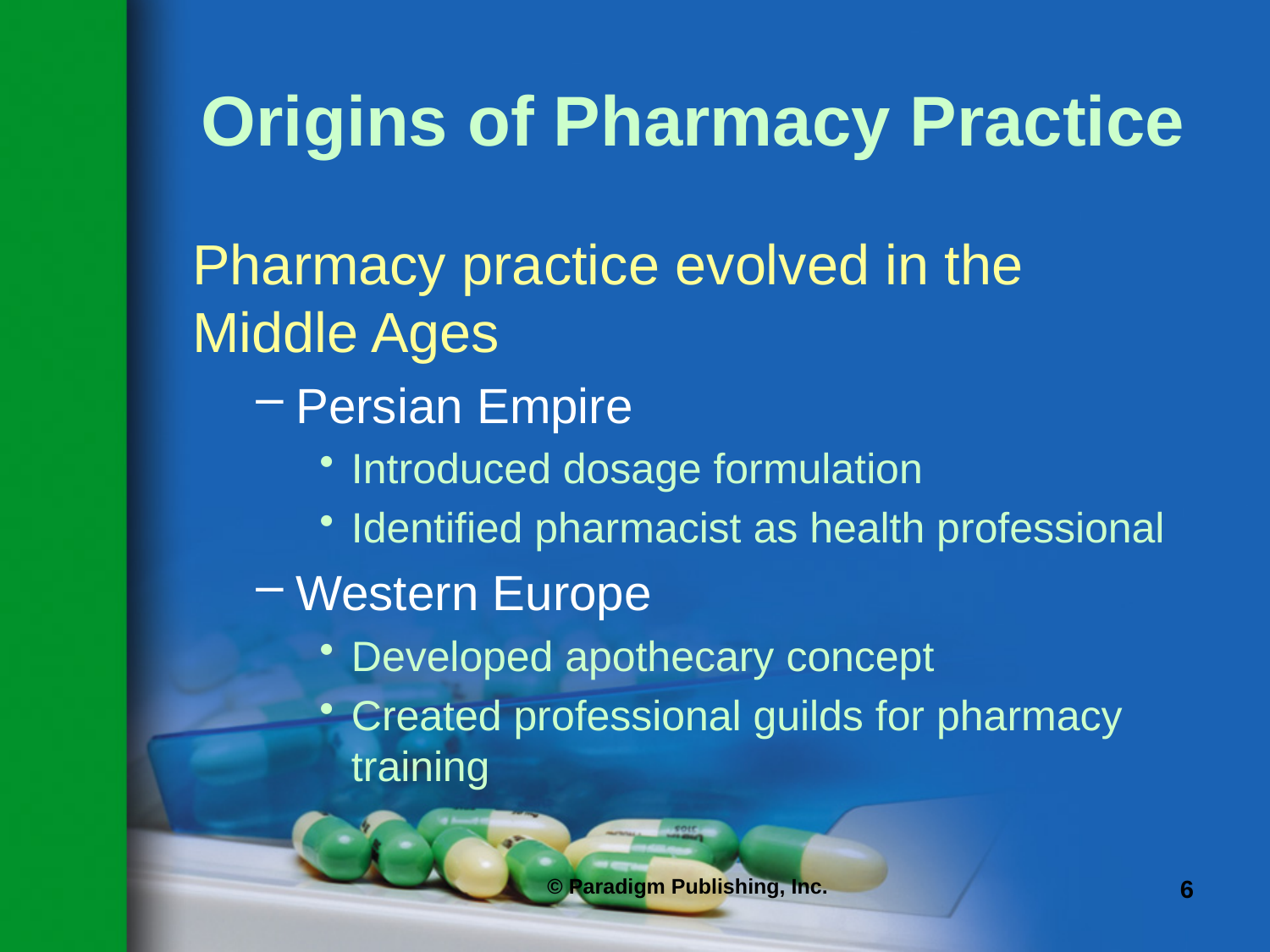

# Origins of Pharmacy Practice
Pharmacy practice evolved in the Middle Ages
Persian Empire
Introduced dosage formulation
Identified pharmacist as health professional
Western Europe
Developed apothecary concept
Created professional guilds for pharmacy training
© Paradigm Publishing, Inc.
6